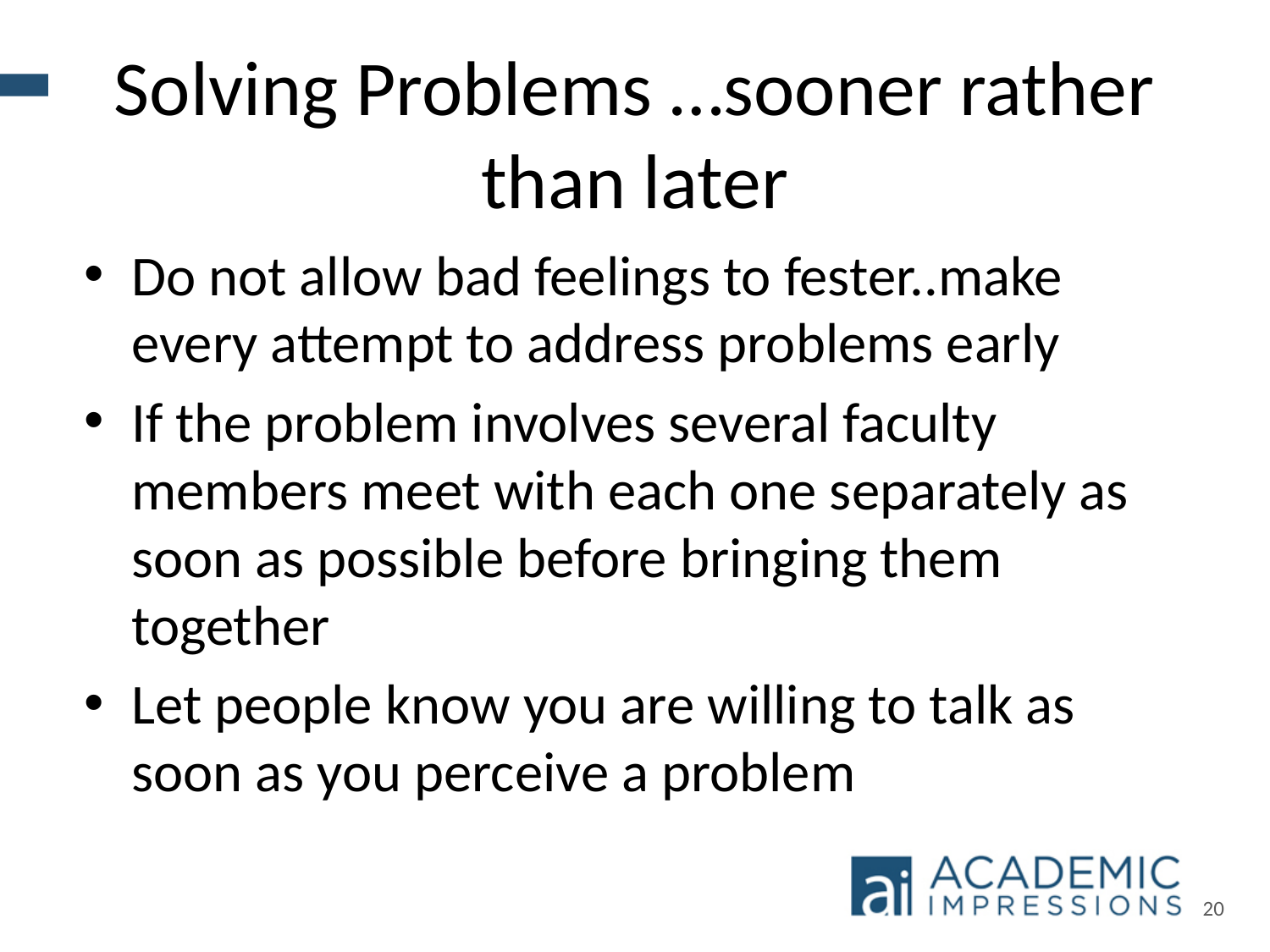

# Solving Problems …sooner rather than later
Do not allow bad feelings to fester..make every attempt to address problems early
If the problem involves several faculty members meet with each one separately as soon as possible before bringing them together
Let people know you are willing to talk as soon as you perceive a problem